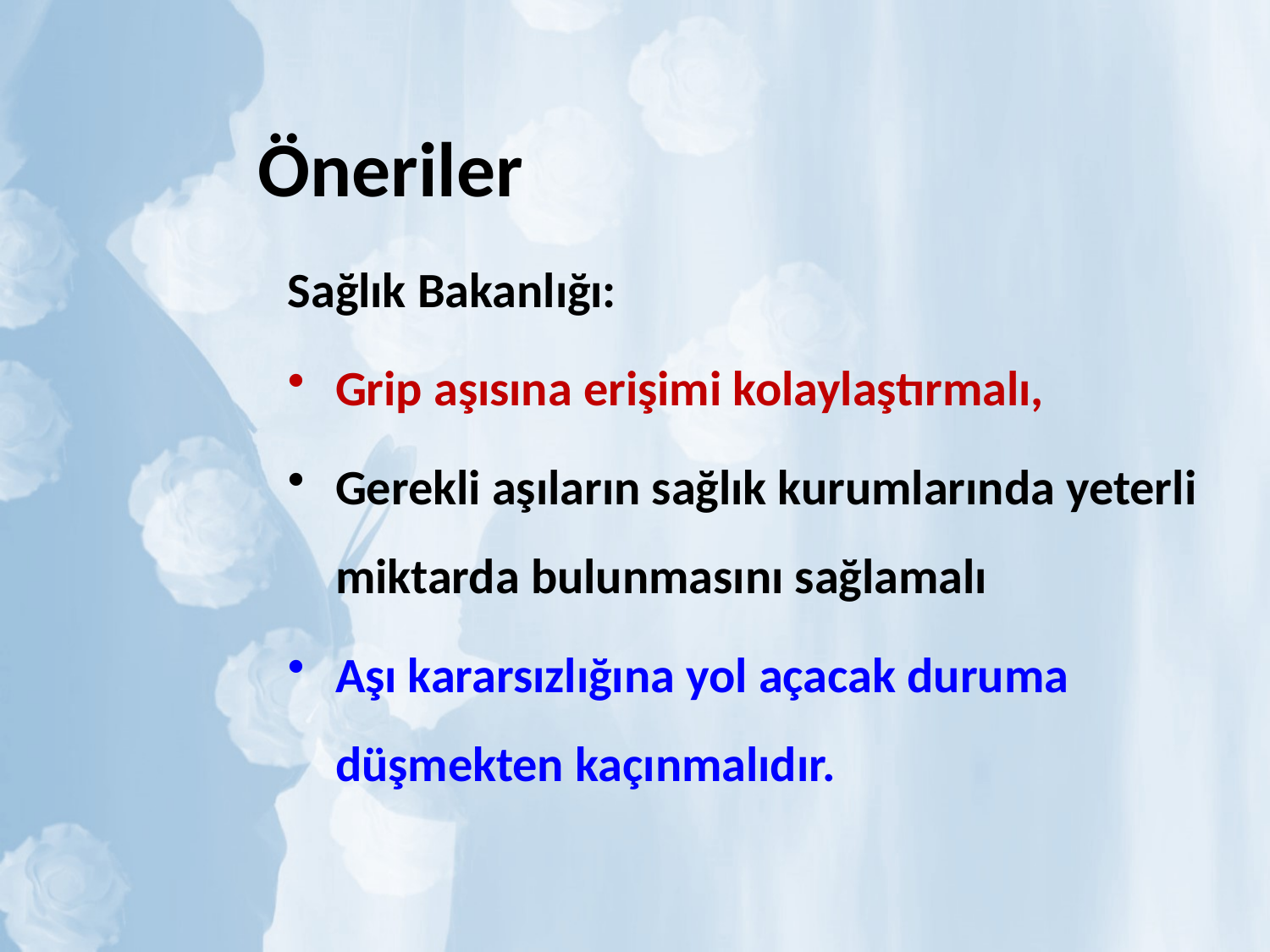

# Öneriler
Sağlık Bakanlığı:
Grip aşısına erişimi kolaylaştırmalı,
Gerekli aşıların sağlık kurumlarında yeterli miktarda bulunmasını sağlamalı
Aşı kararsızlığına yol açacak duruma düşmekten kaçınmalıdır.